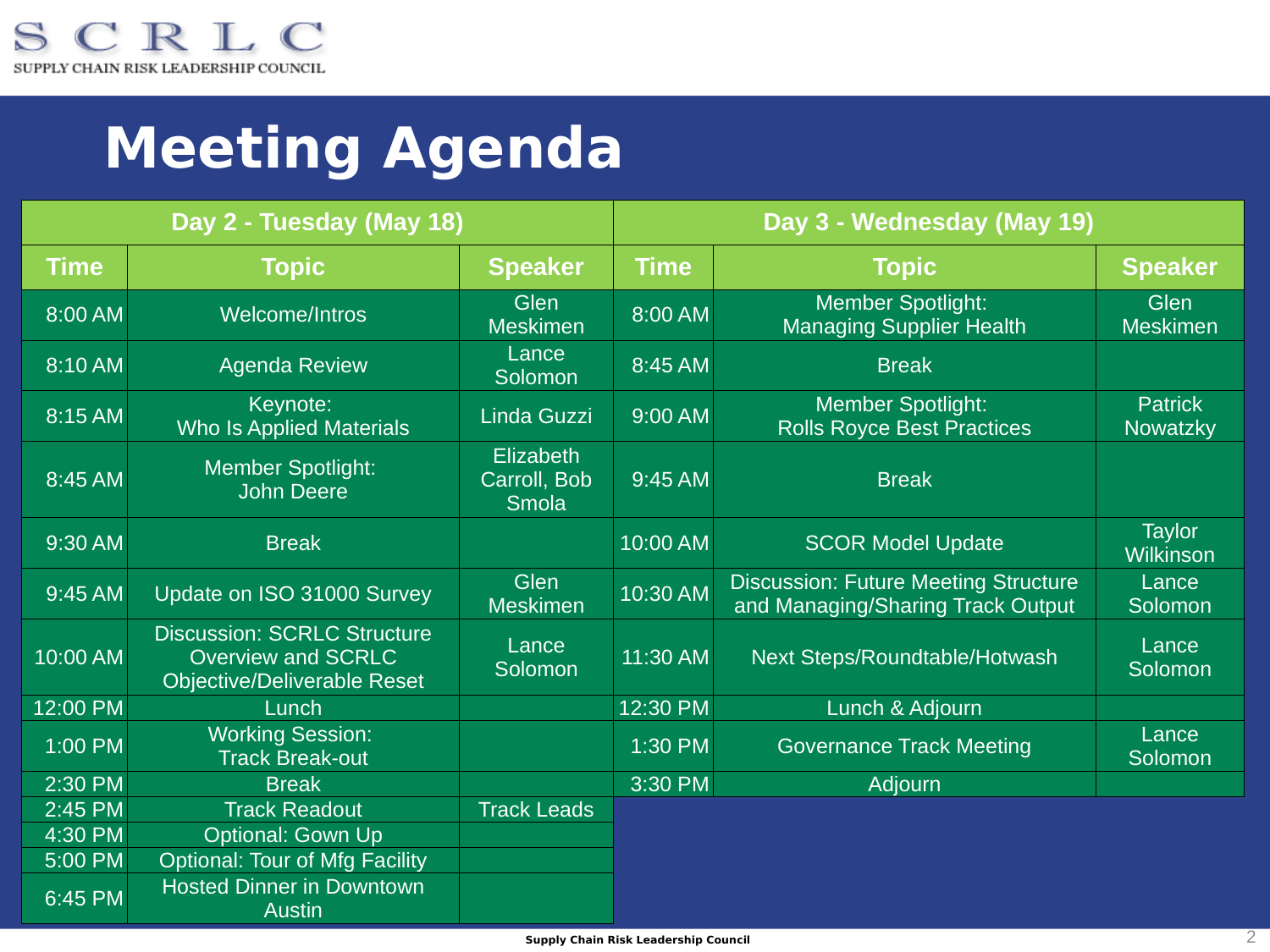

Meeting Agenda
| Day 2 - Tuesday (May 18) |  |  | Day 3 - Wednesday (May 19) |  |  |
| --- | --- | --- | --- | --- | --- |
| Time | Topic | Speaker | Time | Topic | Speaker |
| 8:00 AM | Welcome/Intros | Glen Meskimen | 8:00 AM | Member Spotlight: Managing Supplier Health | Glen Meskimen |
| 8:10 AM | Agenda Review | Lance Solomon | 8:45 AM | Break |  |
| 8:15 AM | Keynote: Who Is Applied Materials | Linda Guzzi | 9:00 AM | Member Spotlight: Rolls Royce Best Practices | Patrick Nowatzky |
| 8:45 AM | Member Spotlight: John Deere | Elizabeth Carroll, Bob Smola | 9:45 AM | Break |  |
| 9:30 AM | Break |  | 10:00 AM | SCOR Model Update | Taylor Wilkinson |
| 9:45 AM | Update on ISO 31000 Survey | Glen Meskimen | 10:30 AM | Discussion: Future Meeting Structure and Managing/Sharing Track Output | Lance Solomon |
| 10:00 AM | Discussion: SCRLC Structure Overview and SCRLC Objective/Deliverable Reset | Lance Solomon | 11:30 AM | Next Steps/Roundtable/Hotwash | Lance Solomon |
| 12:00 PM | Lunch |  | 12:30 PM | Lunch & Adjourn |  |
| 1:00 PM | Working Session: Track Break-out |  | 1:30 PM | Governance Track Meeting | Lance Solomon |
| 2:30 PM | Break |  | 3:30 PM | Adjourn |  |
| 2:45 PM | Track Readout | Track Leads |  |  |  |
| 4:30 PM | Optional: Gown Up |  |  |  |  |
| 5:00 PM | Optional: Tour of Mfg Facility |  |  |  |  |
| 6:45 PM | Hosted Dinner in Downtown Austin |  |  |  |  |